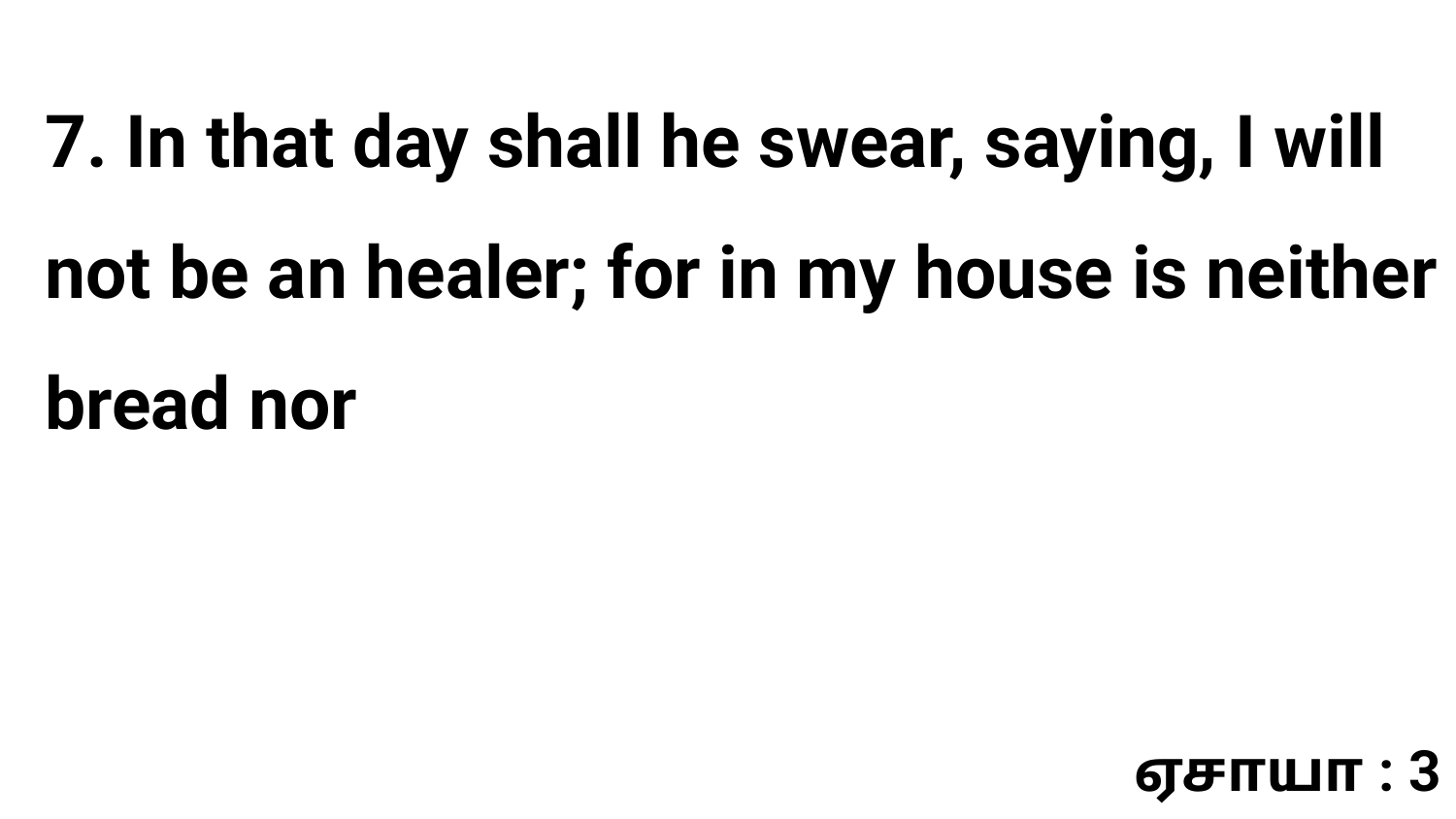

7. In that day shall he swear, saying, I will not be an healer; for in my house is neither bread nor
ஏசாயா : 3